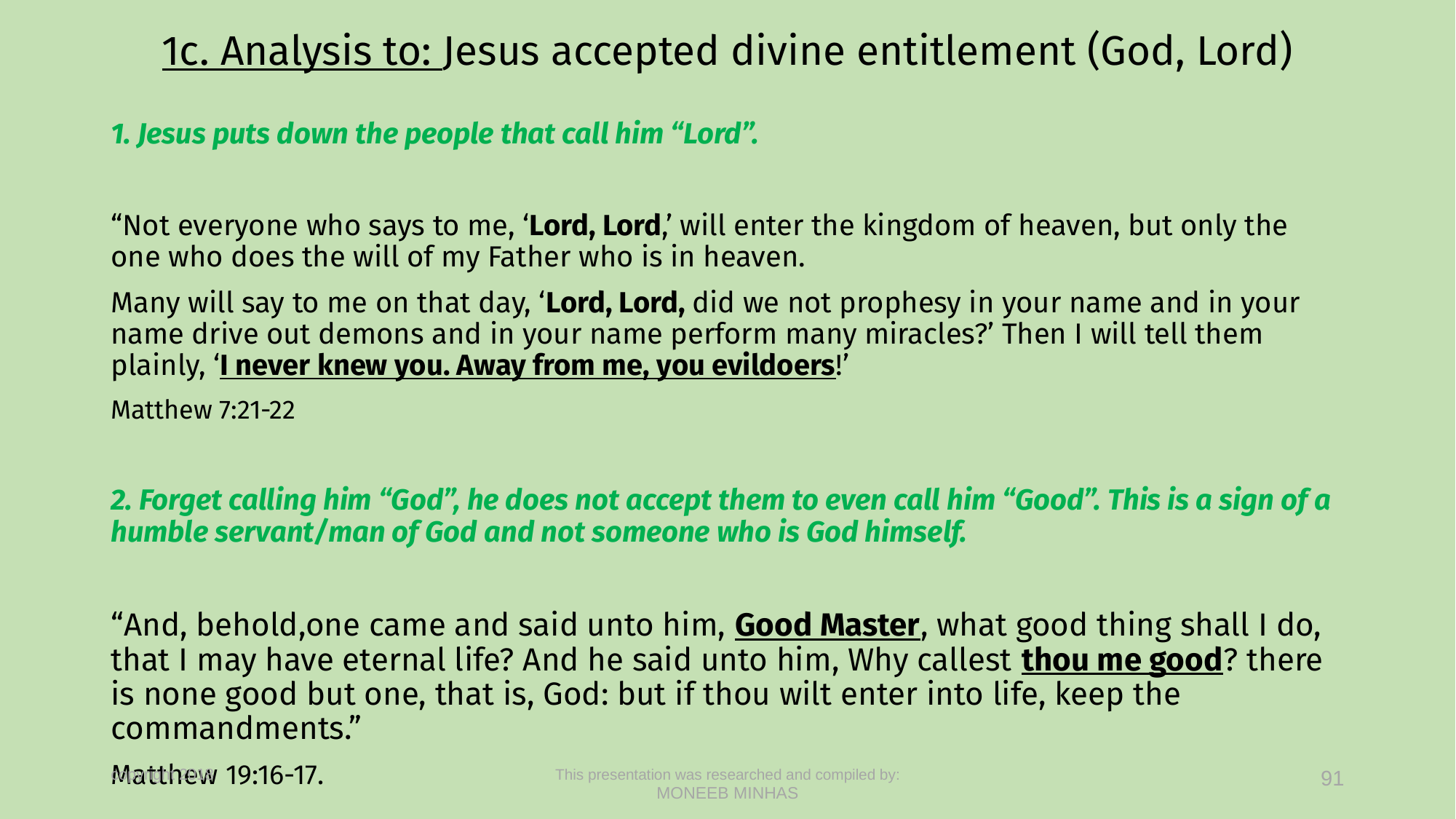

# 1c. Analysis to: Jesus accepted divine entitlement (God, Lord)
1. Jesus puts down the people that call him “Lord”.

“Not everyone who says to me, ‘Lord, Lord,’ will enter the kingdom of heaven, but only the one who does the will of my Father who is in heaven.
Many will say to me on that day, ‘Lord, Lord, did we not prophesy in your name and in your name drive out demons and in your name perform many miracles?’ Then I will tell them plainly, ‘I never knew you. Away from me, you evildoers!’
Matthew 7:21-22

2. Forget calling him “God”, he does not accept them to even call him “Good”. This is a sign of a humble servant/man of God and not someone who is God himself.

“And, behold,one came and said unto him, Good Master, what good thing shall I do, that I may have eternal life? And he said unto him, Why callest thou me good? there is none good but one, that is, God: but if thou wilt enter into life, keep the commandments.”
Matthew 19:16-17.
copyright 2018
This presentation was researched and compiled by:
MONEEB MINHAS

91